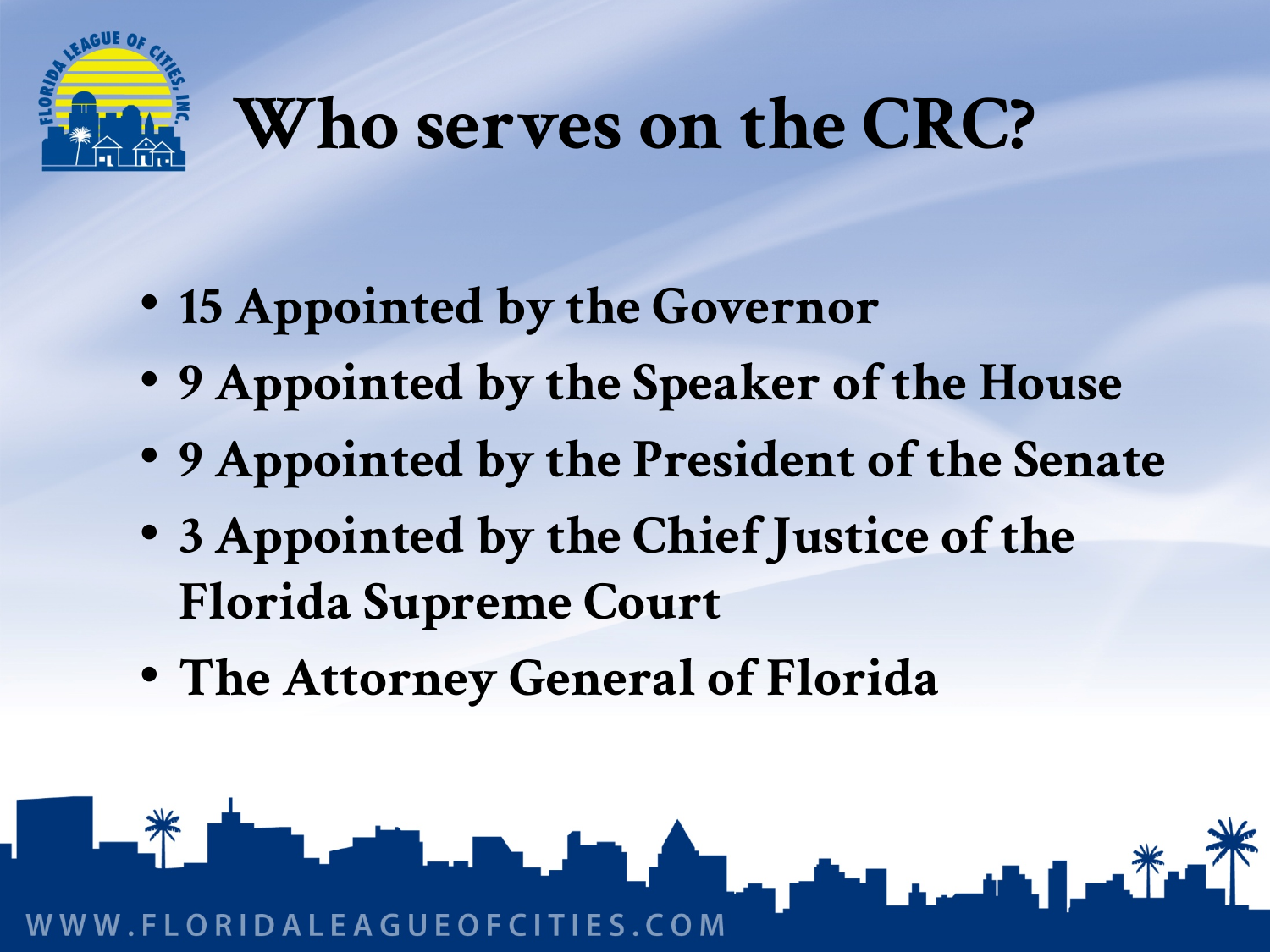

# Who serves on the CRC?

15 Appointed by the Governor
9 Appointed by the Speaker of the House
9 Appointed by the President of the Senate
3 Appointed by the Chief Justice of the Florida Supreme Court
The Attorney General of Florida